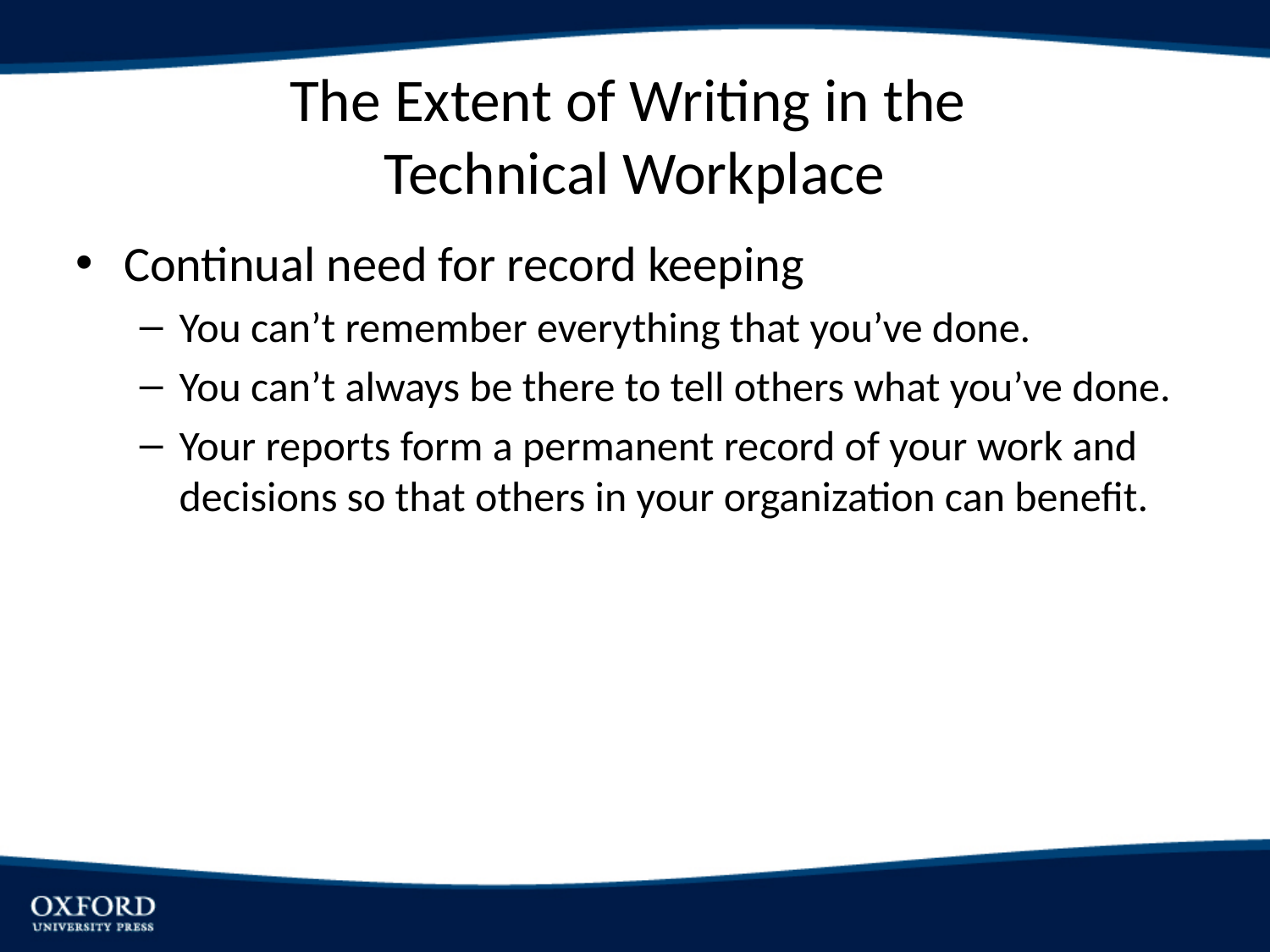

# The Extent of Writing in the Technical Workplace
Continual need for record keeping
You can’t remember everything that you’ve done.
You can’t always be there to tell others what you’ve done.
Your reports form a permanent record of your work and decisions so that others in your organization can benefit.